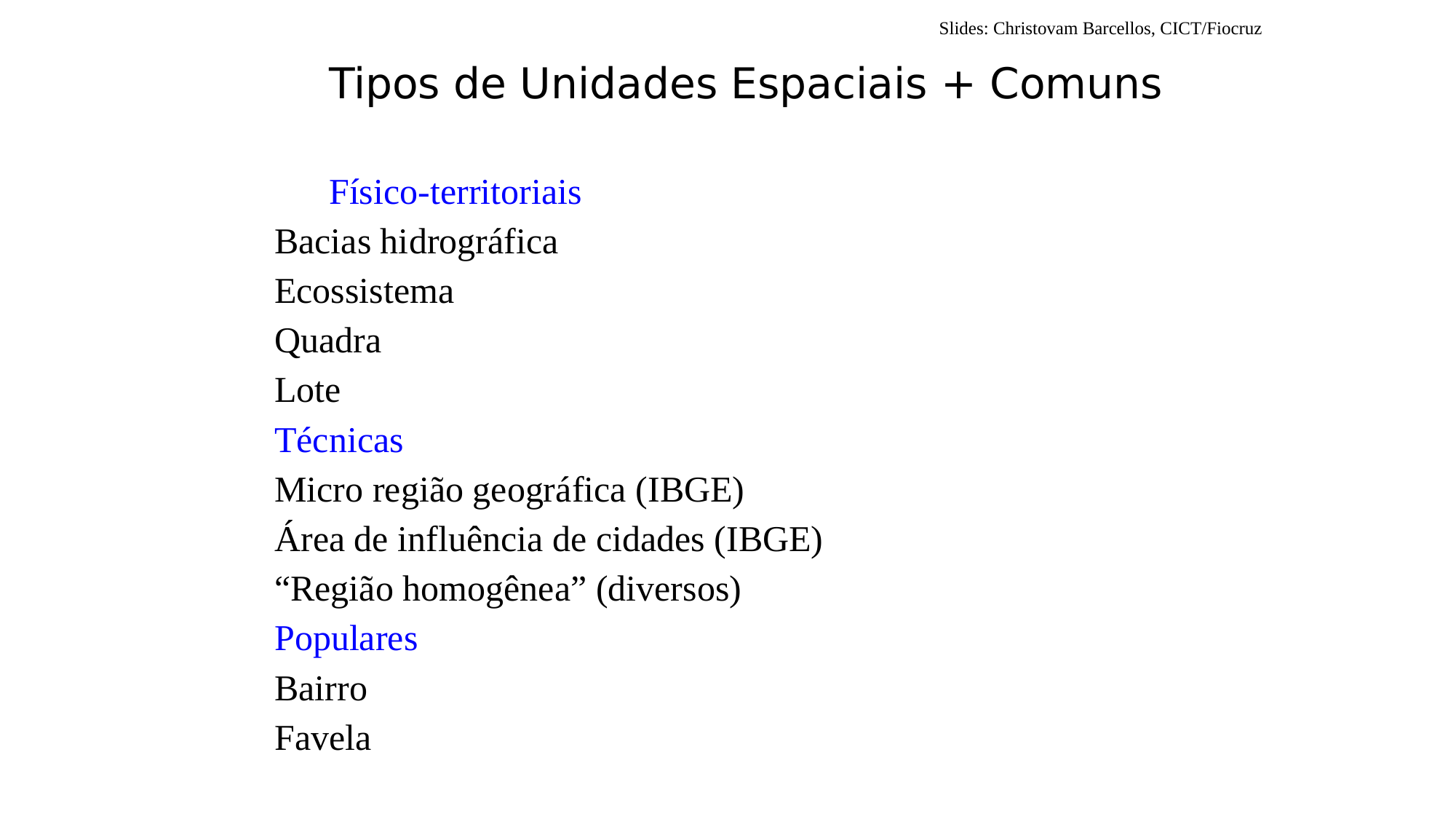

Slides: Christovam Barcellos, CICT/Fiocruz
Tipos de Unidades Espaciais + Comuns

Físico-territoriais
Bacias hidrográfica
Ecossistema
Quadra
Lote
Técnicas
Micro região geográfica (IBGE)
Área de influência de cidades (IBGE)
“Região homogênea” (diversos)
Populares
Bairro
Favela